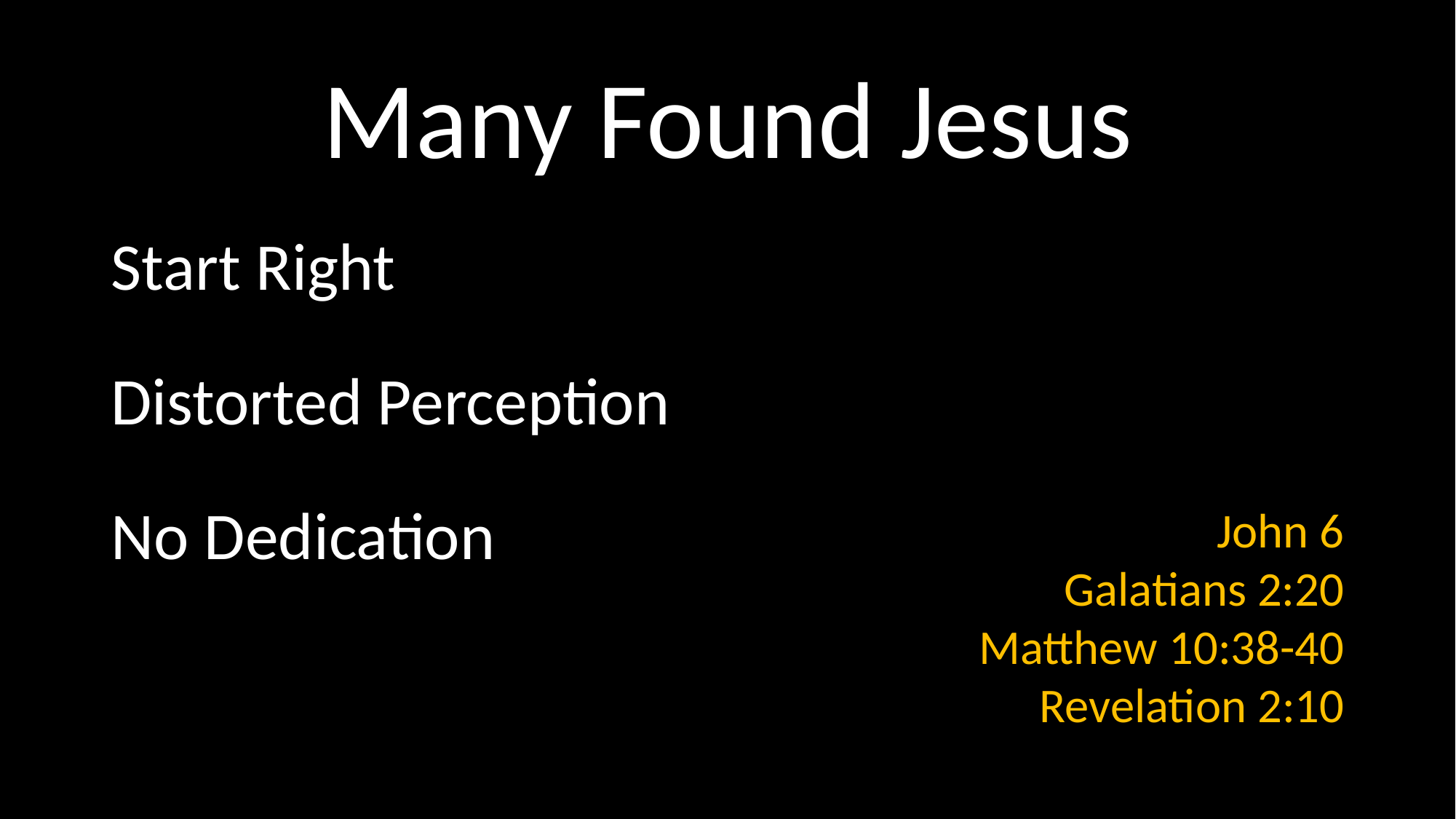

# Many Found Jesus
Start Right
Distorted Perception
No Dedication
 John 6
Galatians 2:20
Matthew 10:38-40
Revelation 2:10